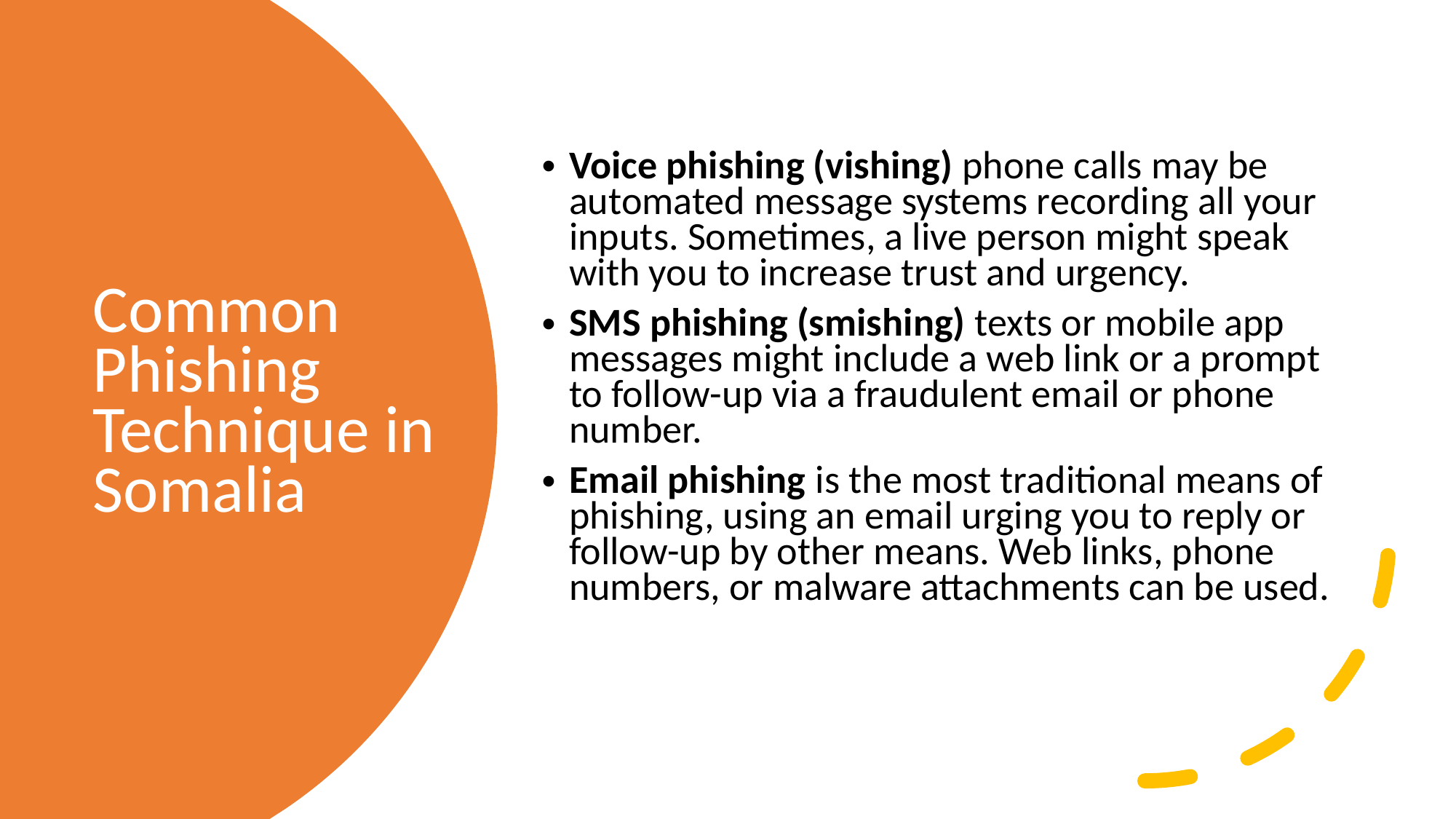

Voice phishing (vishing) phone calls may be automated message systems recording all your inputs. Sometimes, a live person might speak with you to increase trust and urgency.
SMS phishing (smishing) texts or mobile app messages might include a web link or a prompt to follow-up via a fraudulent email or phone number.
Email phishing is the most traditional means of phishing, using an email urging you to reply or follow-up by other means. Web links, phone numbers, or malware attachments can be used.

# Common Phishing Technique in Somalia